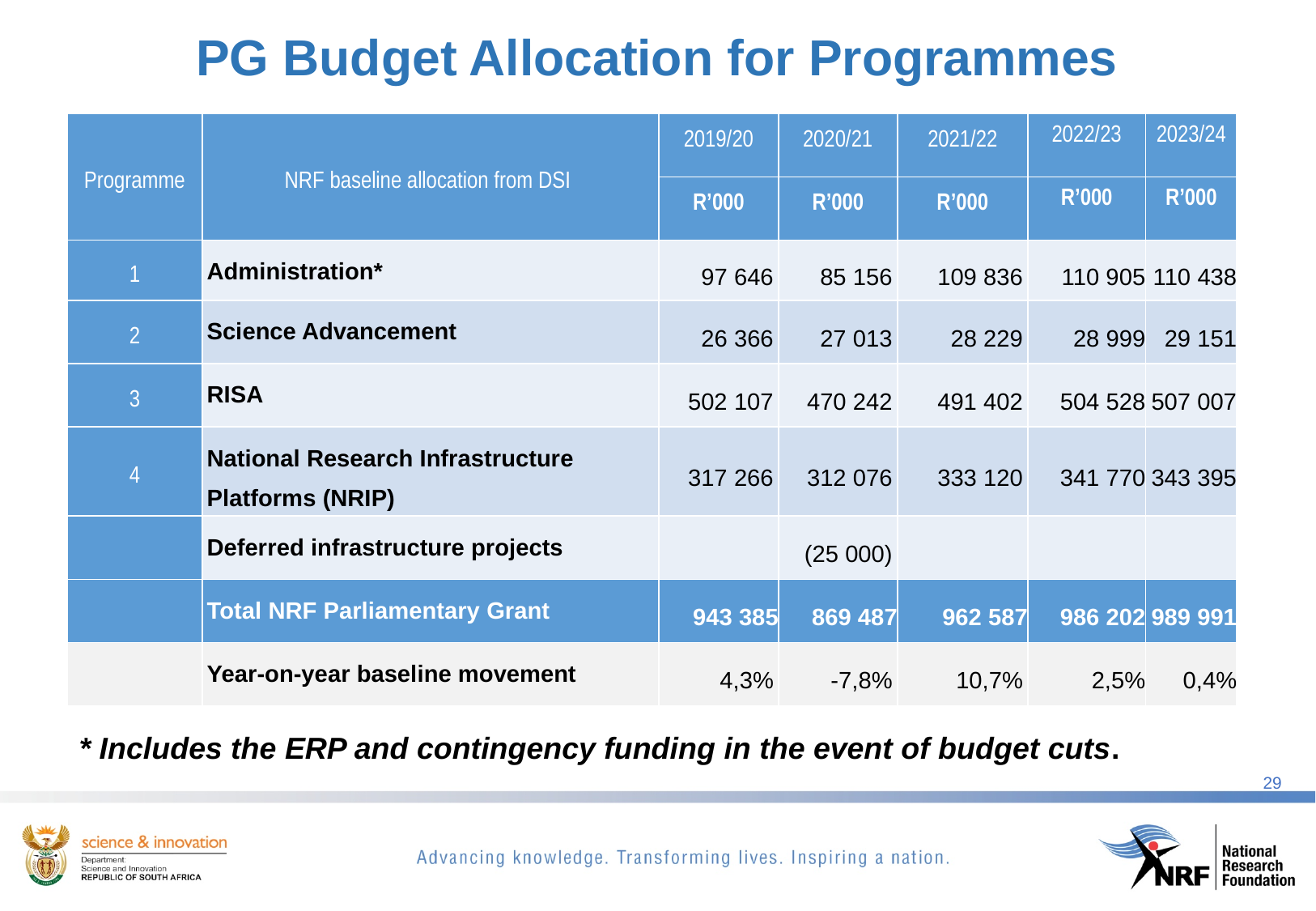

PG Budget Allocation for Programmes
| Programme | NRF baseline allocation from DSI | 2019/20 | 2020/21 | 2021/22 | 2022/23 | 2023/24 |
| --- | --- | --- | --- | --- | --- | --- |
|  |  | R’000 | R’000 | R’000 | R’000 | R’000 |
| 1 | Administration\* | 97 646 | 85 156 | 109 836 | 110 905 | 110 438 |
| 2 | Science Advancement | 26 366 | 27 013 | 28 229 | 28 999 | 29 151 |
| 3 | RISA | 502 107 | 470 242 | 491 402 | 504 528 | 507 007 |
| 4 | National Research Infrastructure Platforms (NRIP) | 317 266 | 312 076 | 333 120 | 341 770 | 343 395 |
|  | Deferred infrastructure projects |  | (25 000) |  |  |  |
|  | Total NRF Parliamentary Grant | 943 385 | 869 487 | 962 587 | 986 202 | 989 991 |
|  | Year-on-year baseline movement | 4,3% | -7,8% | 10,7% | 2,5% | 0,4% |
* Includes the ERP and contingency funding in the event of budget cuts.
29